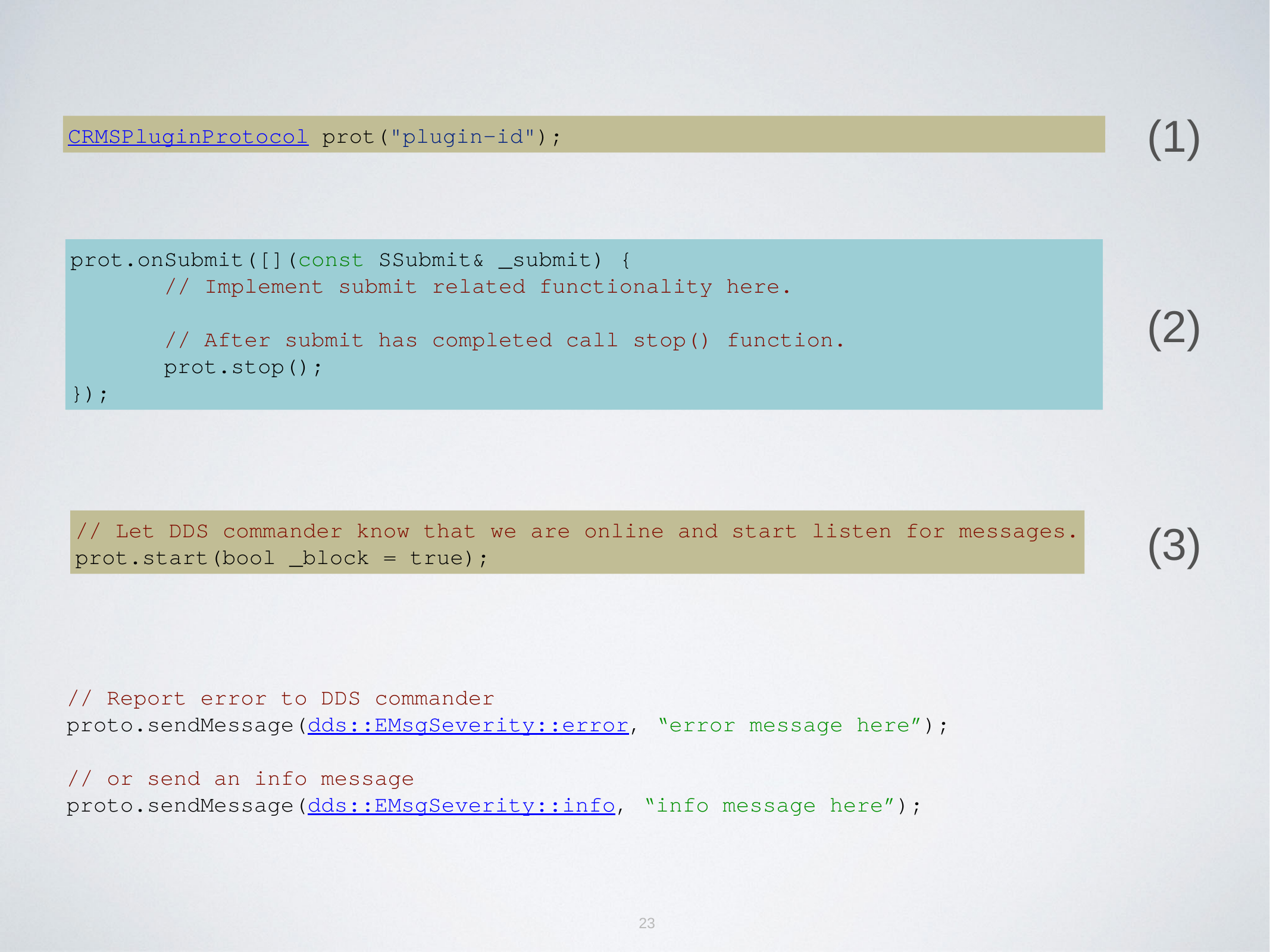

(1)
CRMSPluginProtocol prot("plugin-id");
prot.onSubmit([](const SSubmit& _submit) {
       // Implement submit related functionality here.

       // After submit has completed call stop() function.
       prot.stop();
});
(2)
// Let DDS commander know that we are online and start listen for messages.
prot.start(bool _block = true);
(3)
// Report error to DDS commander
proto.sendMessage(dds::EMsgSeverity::error, “error message here”);

// or send an info message
proto.sendMessage(dds::EMsgSeverity::info, “info message here”);
23